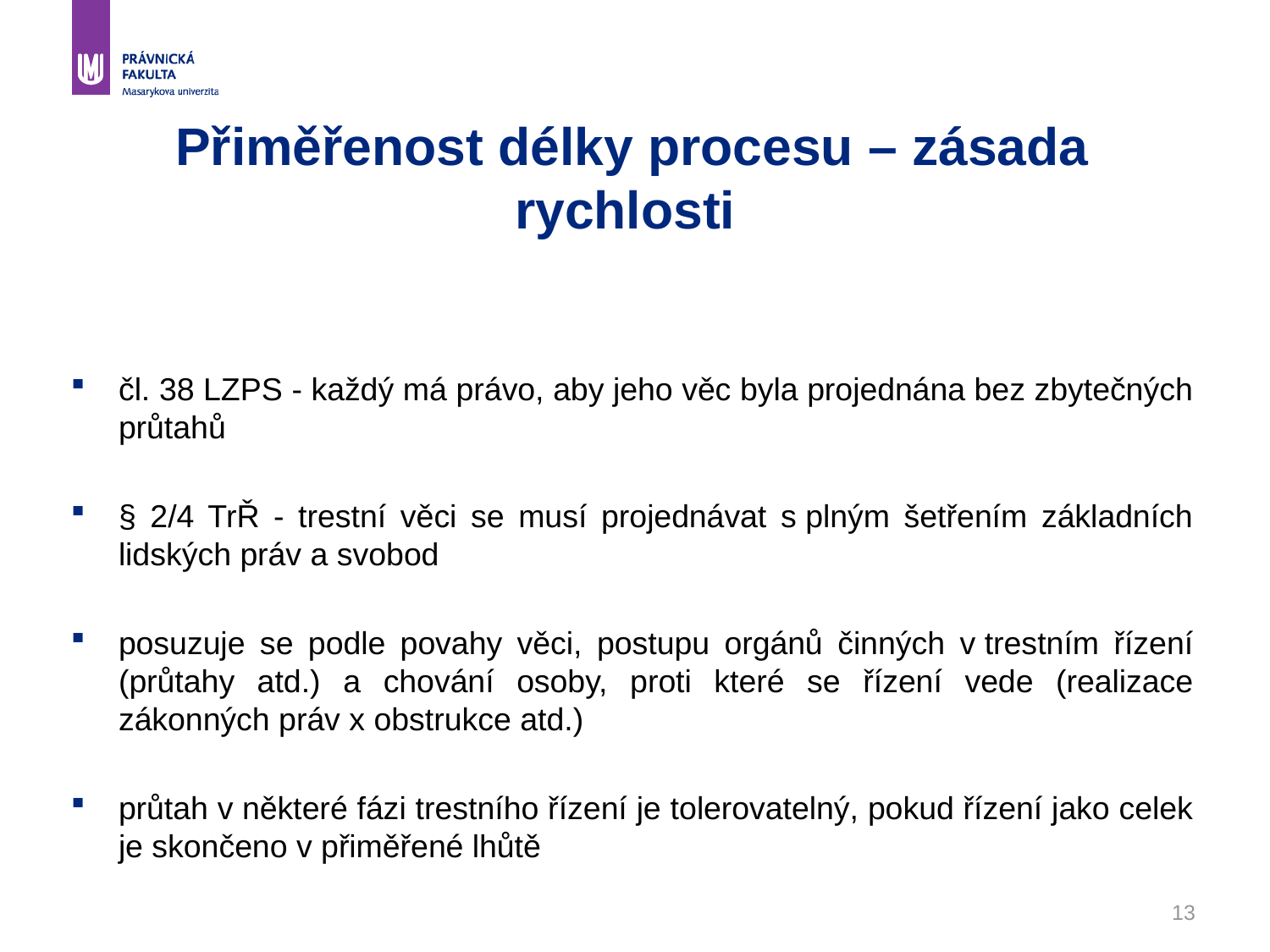

# Přiměřenost délky procesu – zásada rychlosti

čl. 38 LZPS - každý má právo, aby jeho věc byla projednána bez zbytečných průtahů

§ 2/4 TrŘ - trestní věci se musí projednávat s plným šetřením základních lidských práv a svobod

posuzuje se podle povahy věci, postupu orgánů činných v trestním řízení (průtahy atd.) a chování osoby, proti které se řízení vede (realizace zákonných práv x obstrukce atd.)

průtah v některé fázi trestního řízení je tolerovatelný, pokud řízení jako celek je skončeno v přiměřené lhůtě

13